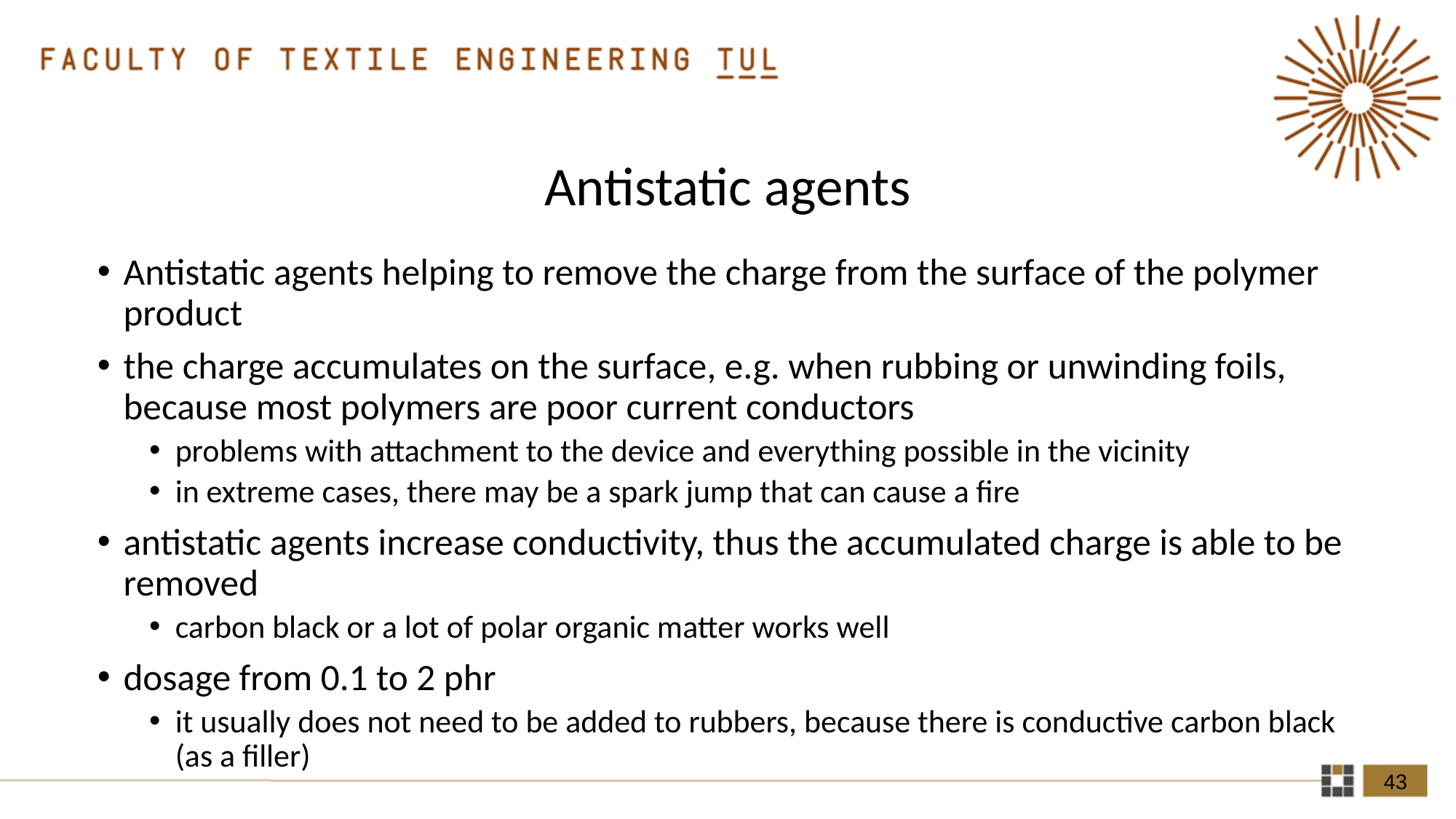

# Antistatic agents
Antistatic agents helping to remove the charge from the surface of the polymer product
the charge accumulates on the surface, e.g. when rubbing or unwinding foils, because most polymers are poor current conductors
problems with attachment to the device and everything possible in the vicinity
in extreme cases, there may be a spark jump that can cause a fire
antistatic agents increase conductivity, thus the accumulated charge is able to be removed
carbon black or a lot of polar organic matter works well
dosage from 0.1 to 2 phr
it usually does not need to be added to rubbers, because there is conductive carbon black (as a filler)
43